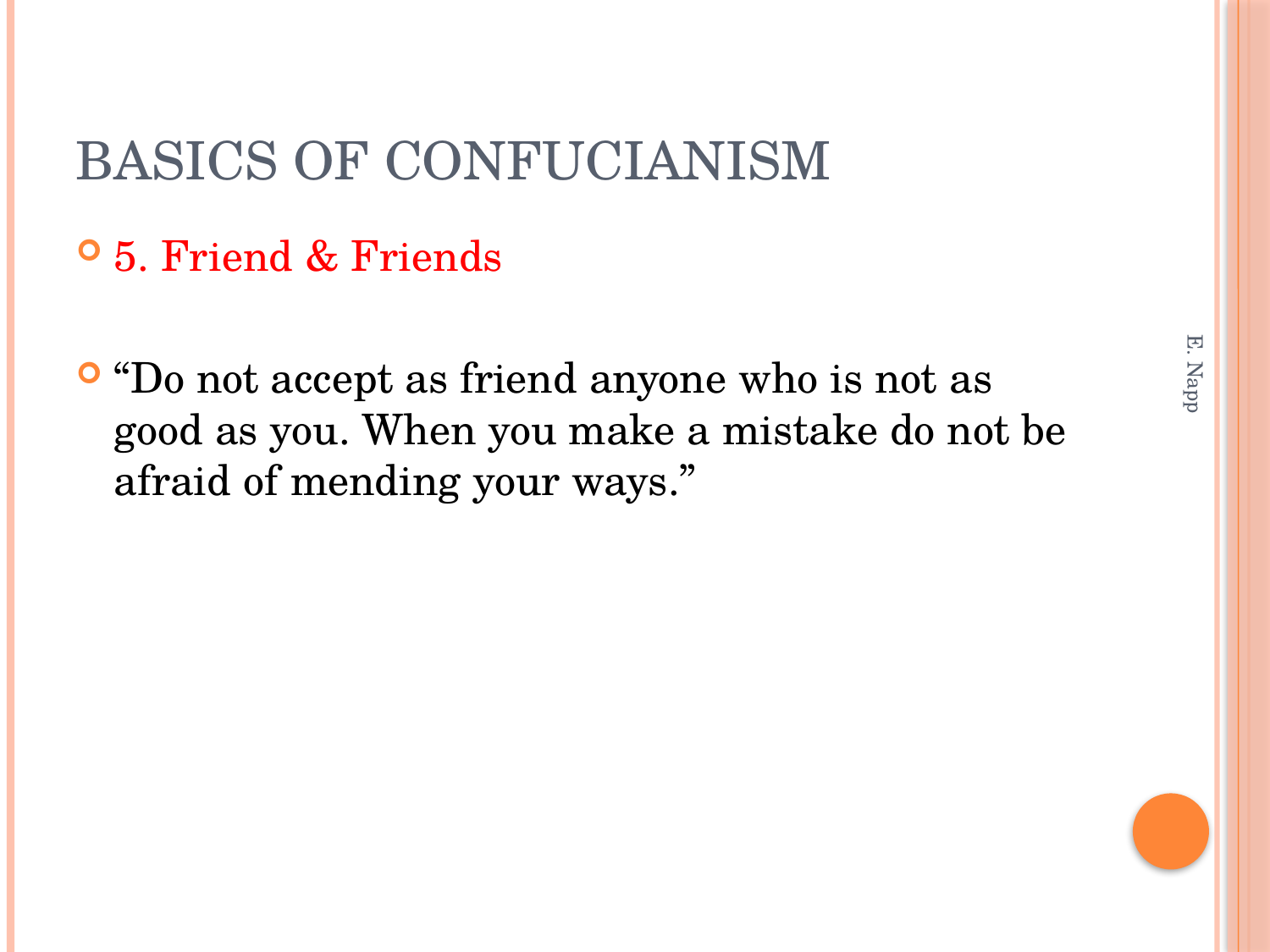

# Basics of Confucianism
5. Friend & Friends

“Do not accept as friend anyone who is not as good as you. When you make a mistake do not be afraid of mending your ways.”
E. Napp